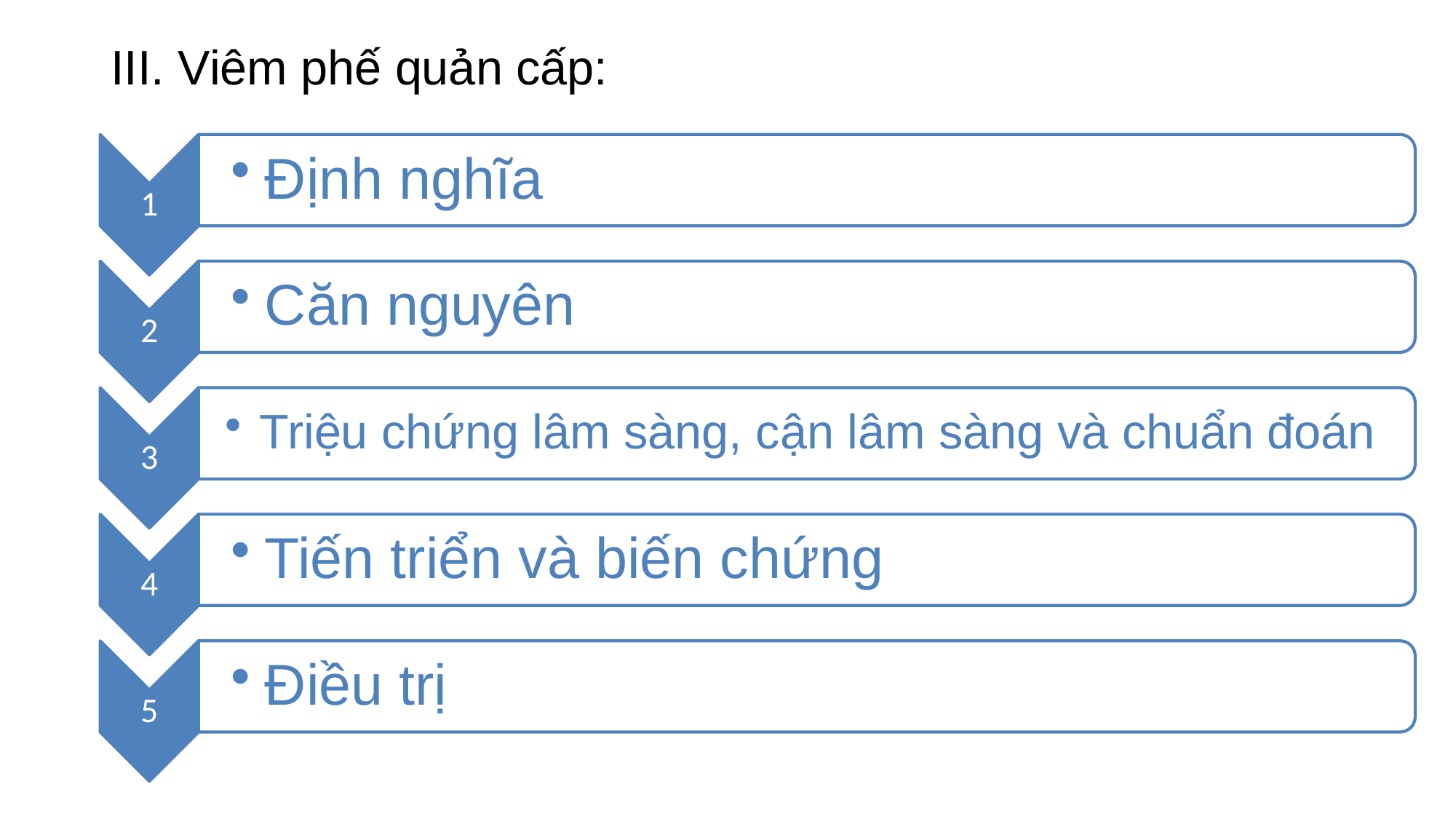

III. Viêm phế quản cấp:
1
Định nghĩa
2
Căn nguyên
3
Triệu chứng lâm sàng, cận lâm sàng và chuẩn đoán
4
Tiến triển và biến chứng
5
Điều trị